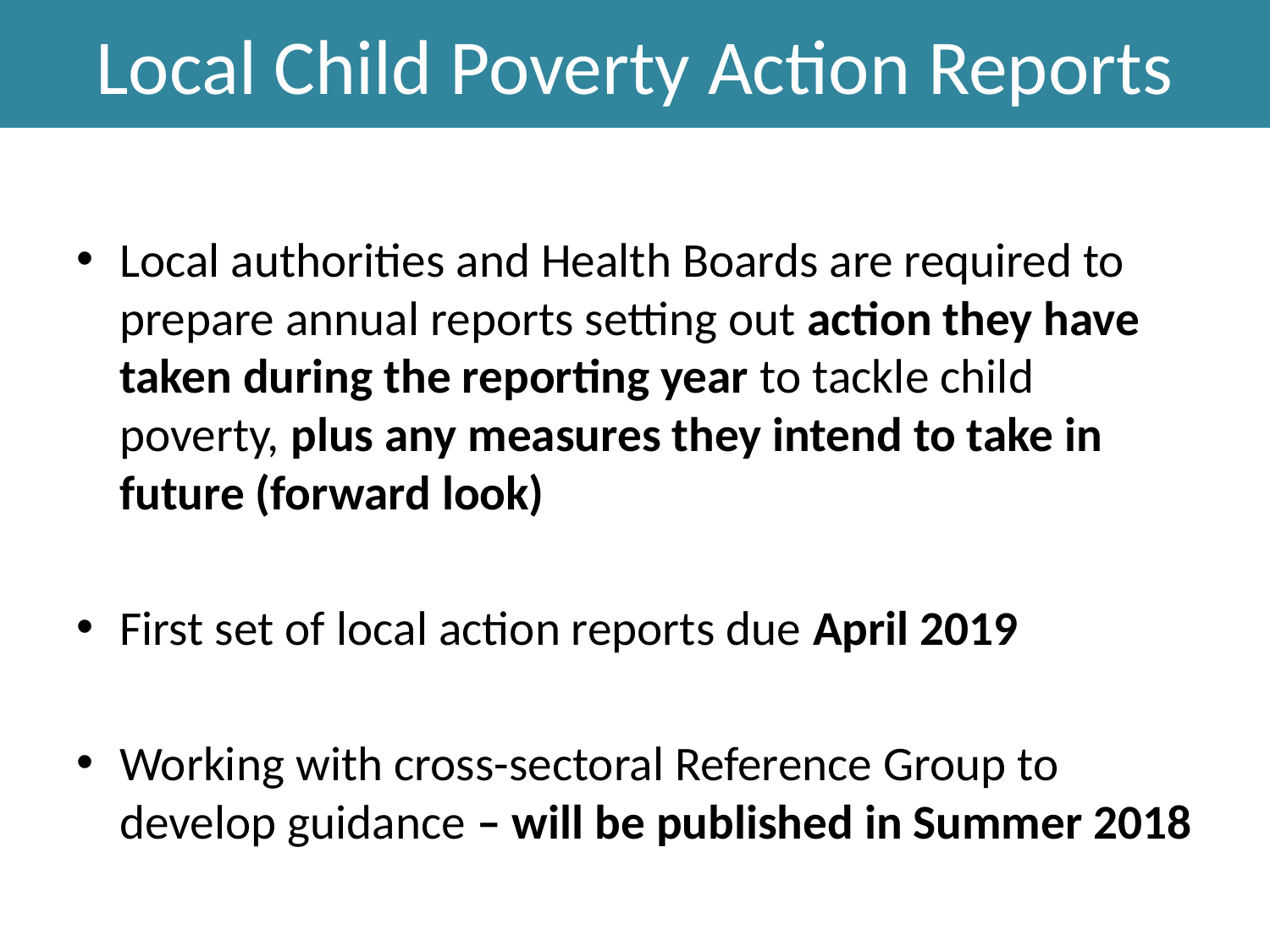

# Local Child Poverty Action Reports
Local authorities and Health Boards are required to prepare annual reports setting out action they have taken during the reporting year to tackle child poverty, plus any measures they intend to take in future (forward look)

First set of local action reports due April 2019

Working with cross-sectoral Reference Group to develop guidance – will be published in Summer 2018